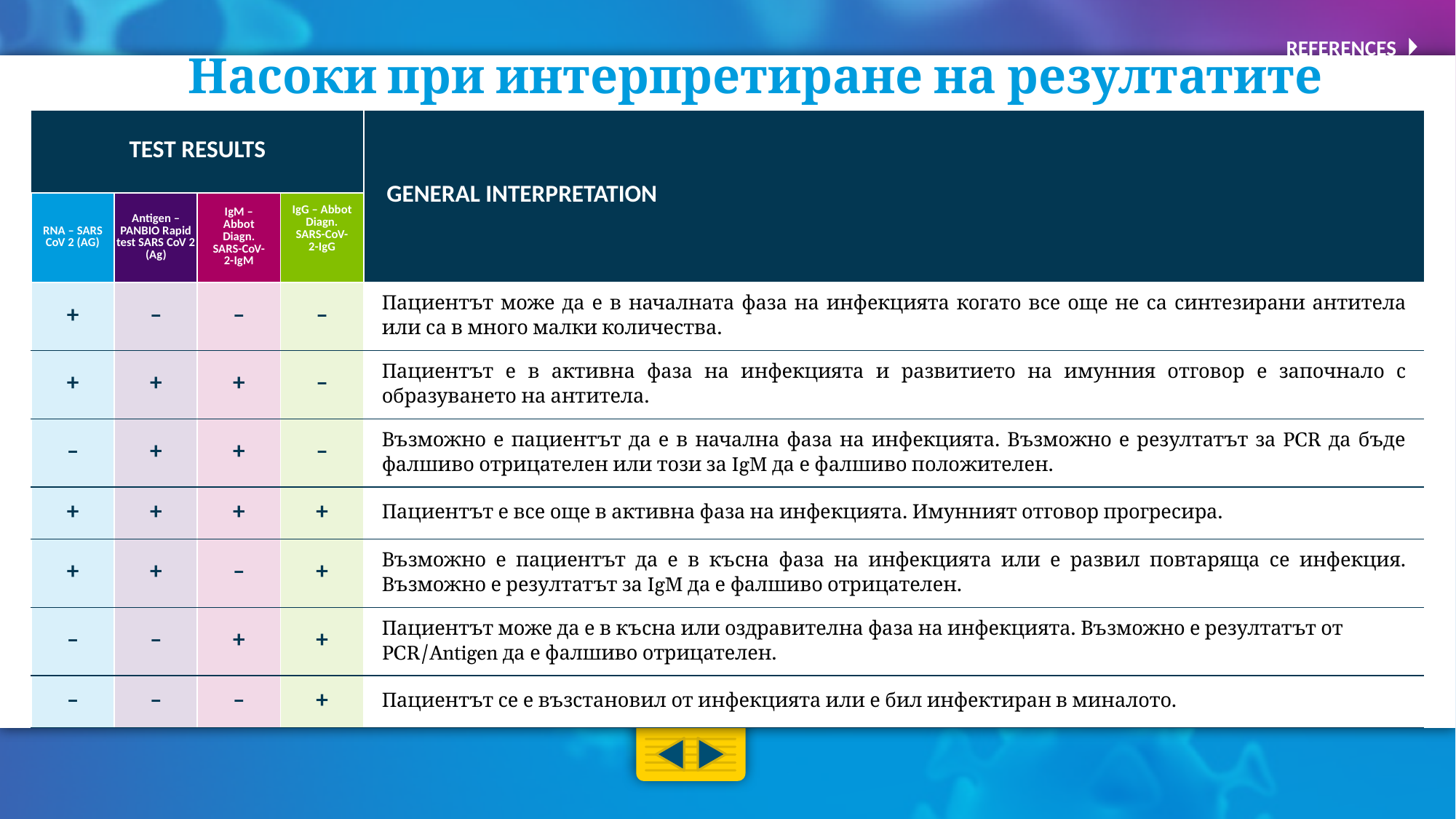

REFERENCES

Насоки при интерпретиране на резултатите

| TEST RESULTS |  |  |  | GENERAL INTERPRETATION |
| --- | --- | --- | --- | --- |
| RNA – SARS CoV 2 (AG) | Antigen – PANBIO Rapid test SARS CoV 2 (Ag) | IgM – Abbot Diagn. SARS-CoV-2-IgM | IgG – Abbot Diagn. SARS-CoV-2-IgG |  |
| + | – | – | – | Пациентът може да е в началната фаза на инфекцията когато все още не са синтезирани антитела или са в много малки количества. |
| + | + | + | – | Пациентът е в активна фаза на инфекцията и развитието на имунния отговор е започнало с образуването на антитела. |
| – | + | + | – | Възможно е пациентът да е в начална фаза на инфекцията. Възможно е резултатът за PCR да бъде фалшиво отрицателен или този за IgM да е фалшиво положителен. |
| + | + | + | + | Пациентът е все още в активна фаза на инфекцията. Имунният отговор прогресира. |
| + | + | – | + | Възможно е пациентът да е в късна фаза на инфекцията или е развил повтаряща се инфекция. Възможно е резултатът за IgM да е фалшиво отрицателен. |
| – | – | + | + | Пациентът може да е в късна или оздравителна фаза на инфекцията. Възможно е резултатът от PCR/Antigen да е фалшиво отрицателен. |
| – | – | – | + | Пациентът се е възстановил от инфекцията или е бил инфектиран в миналото. |